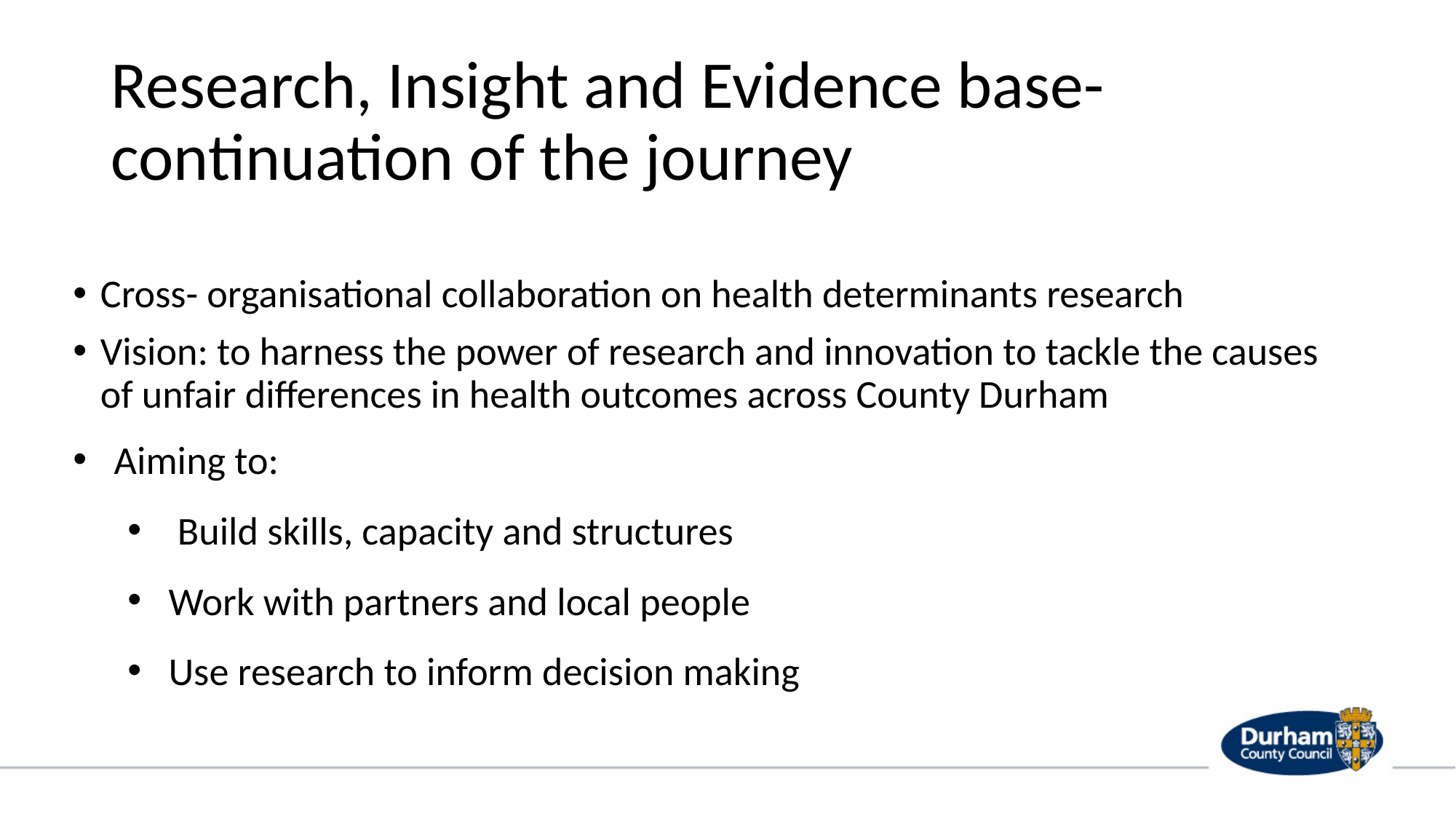

# Research, Insight and Evidence base- continuation of the journey

Cross- organisational collaboration on health determinants research
Vision: to harness the power of research and innovation to tackle the causes of unfair differences in health outcomes across County Durham
Aiming to:
 Build skills, capacity and structures
Work with partners and local people
Use research to inform decision making